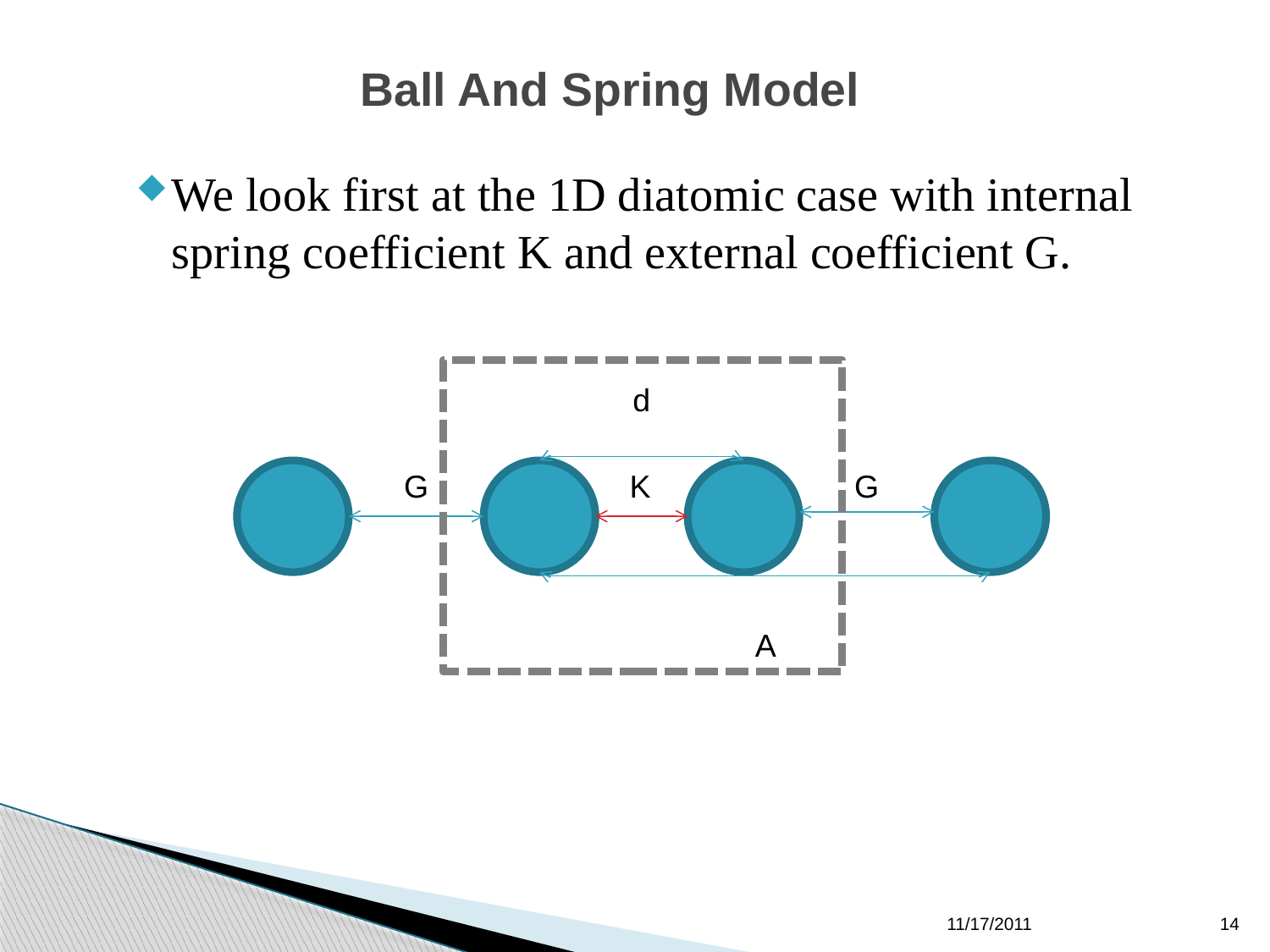

# Ball And Spring Model
We look first at the 1D diatomic case with internal spring coefficient K and external coefficient G.

d

G

K

G

A
11/17/2011
14